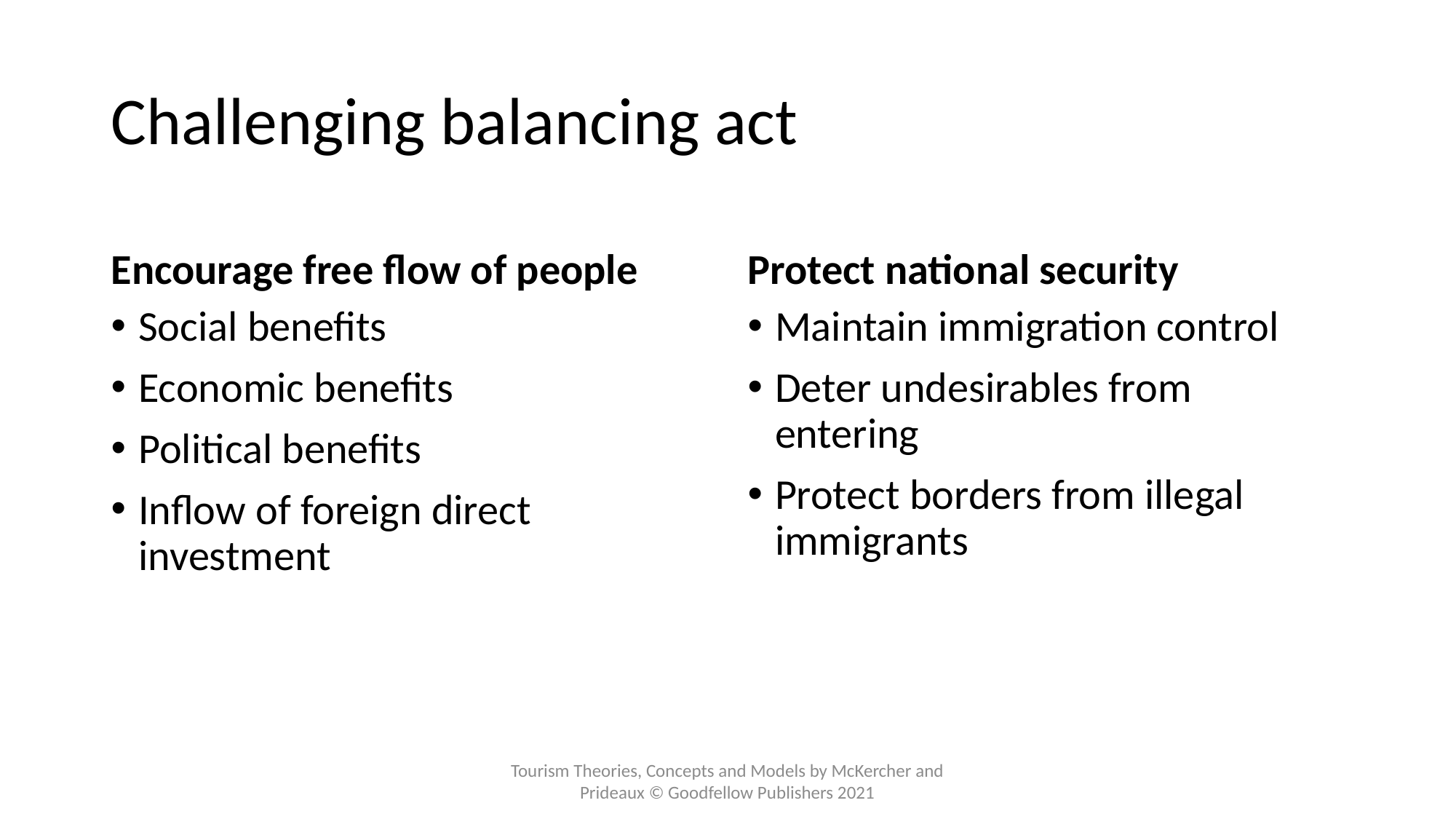

# Challenging balancing act
Encourage free flow of people
Protect national security
Social benefits
Economic benefits
Political benefits
Inflow of foreign direct investment
Maintain immigration control
Deter undesirables from entering
Protect borders from illegal immigrants
Tourism Theories, Concepts and Models by McKercher and Prideaux © Goodfellow Publishers 2021